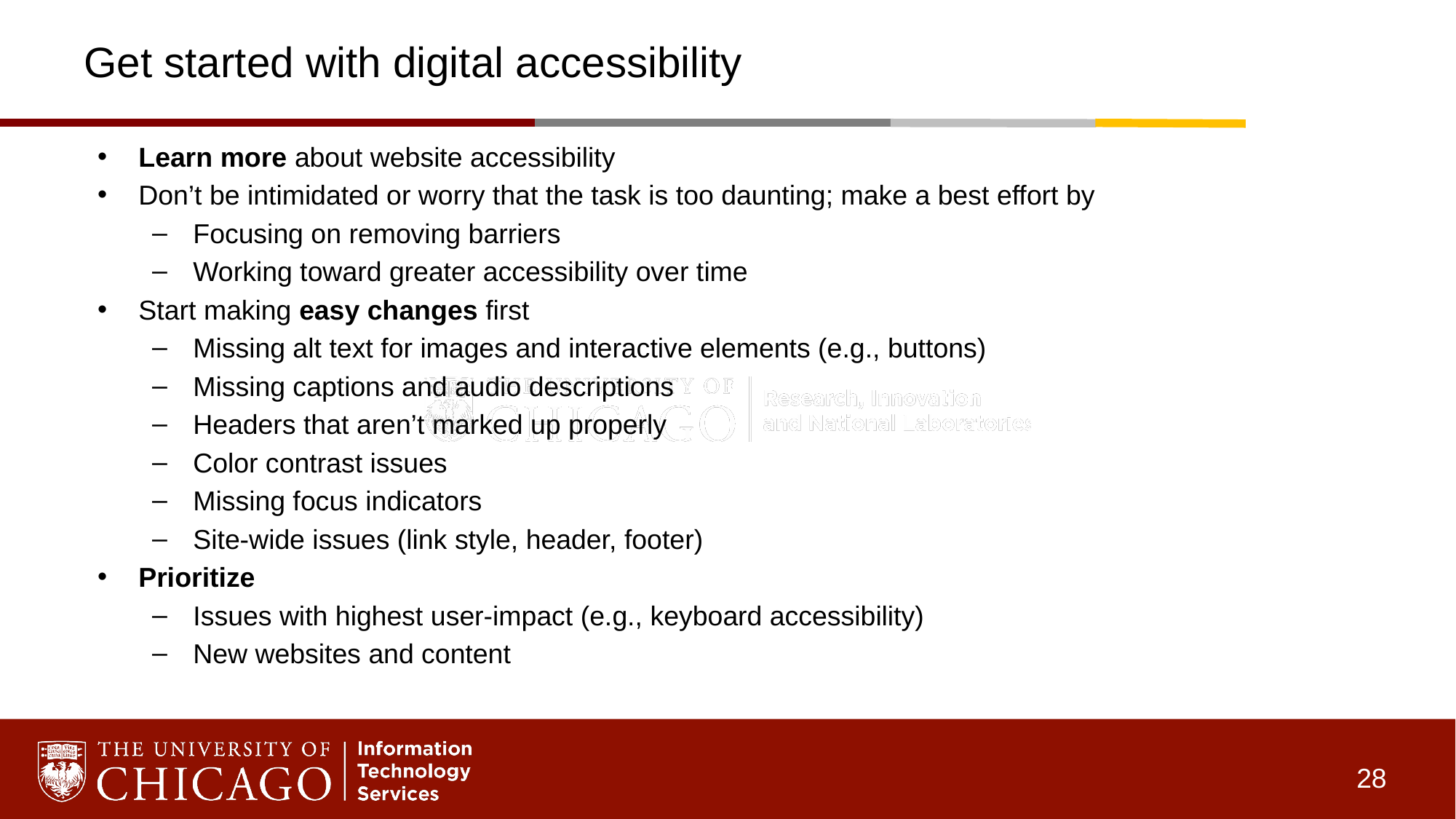

# Get started with digital accessibility
Learn more about website accessibility
Don’t be intimidated or worry that the task is too daunting; make a best effort by
Focusing on removing barriers
Working toward greater accessibility over time
Start making easy changes first
Missing alt text for images and interactive elements (e.g., buttons)
Missing captions and audio descriptions
Headers that aren’t marked up properly
Color contrast issues
Missing focus indicators
Site-wide issues (link style, header, footer)
Prioritize
Issues with highest user-impact (e.g., keyboard accessibility)
New websites and content